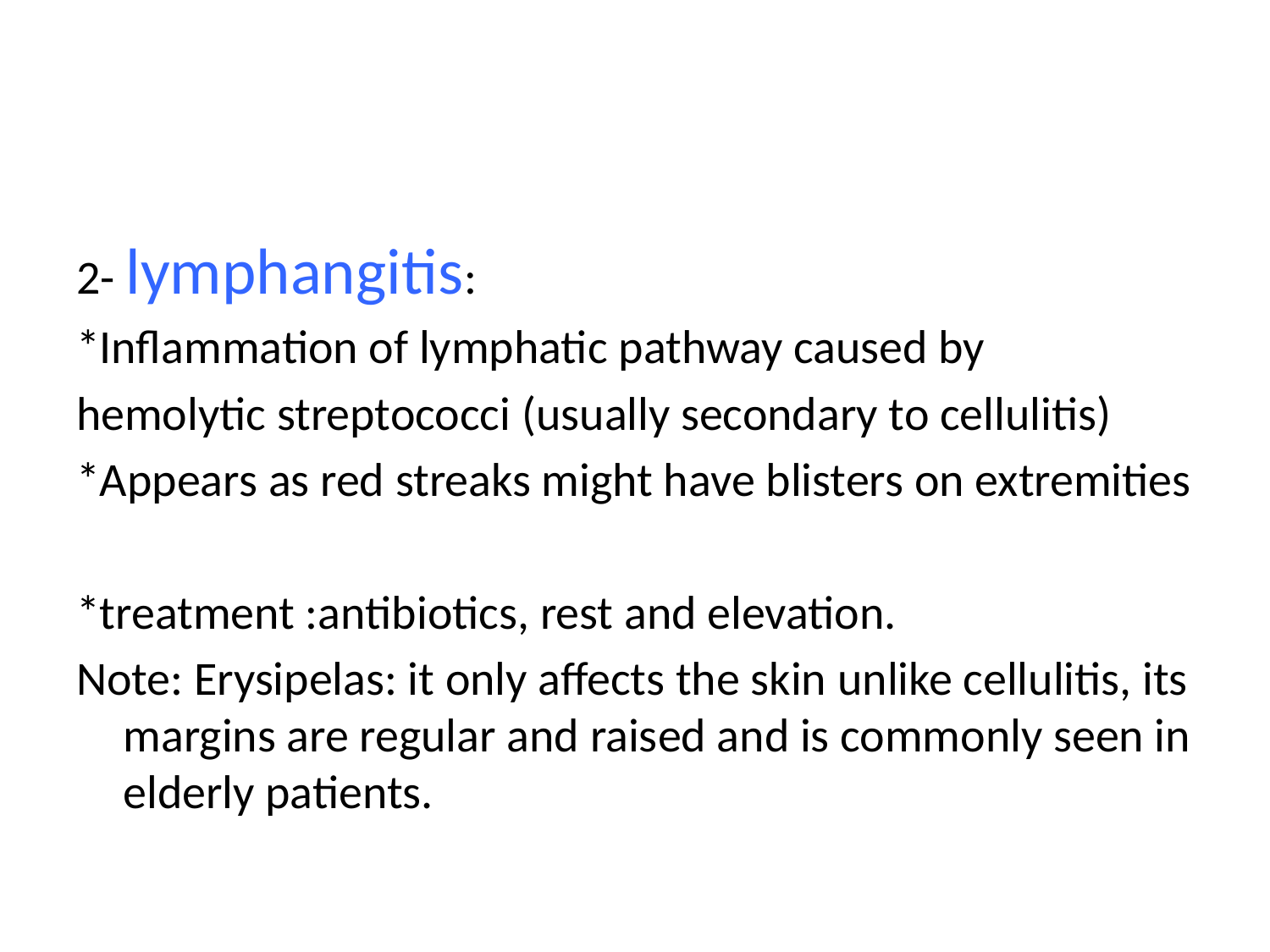

#
2- lymphangitis:
*Inflammation of lymphatic pathway caused by
hemolytic streptococci (usually secondary to cellulitis)
*Appears as red streaks might have blisters on extremities

*treatment :antibiotics, rest and elevation.
Note: Erysipelas: it only affects the skin unlike cellulitis, its margins are regular and raised and is commonly seen in elderly patients.